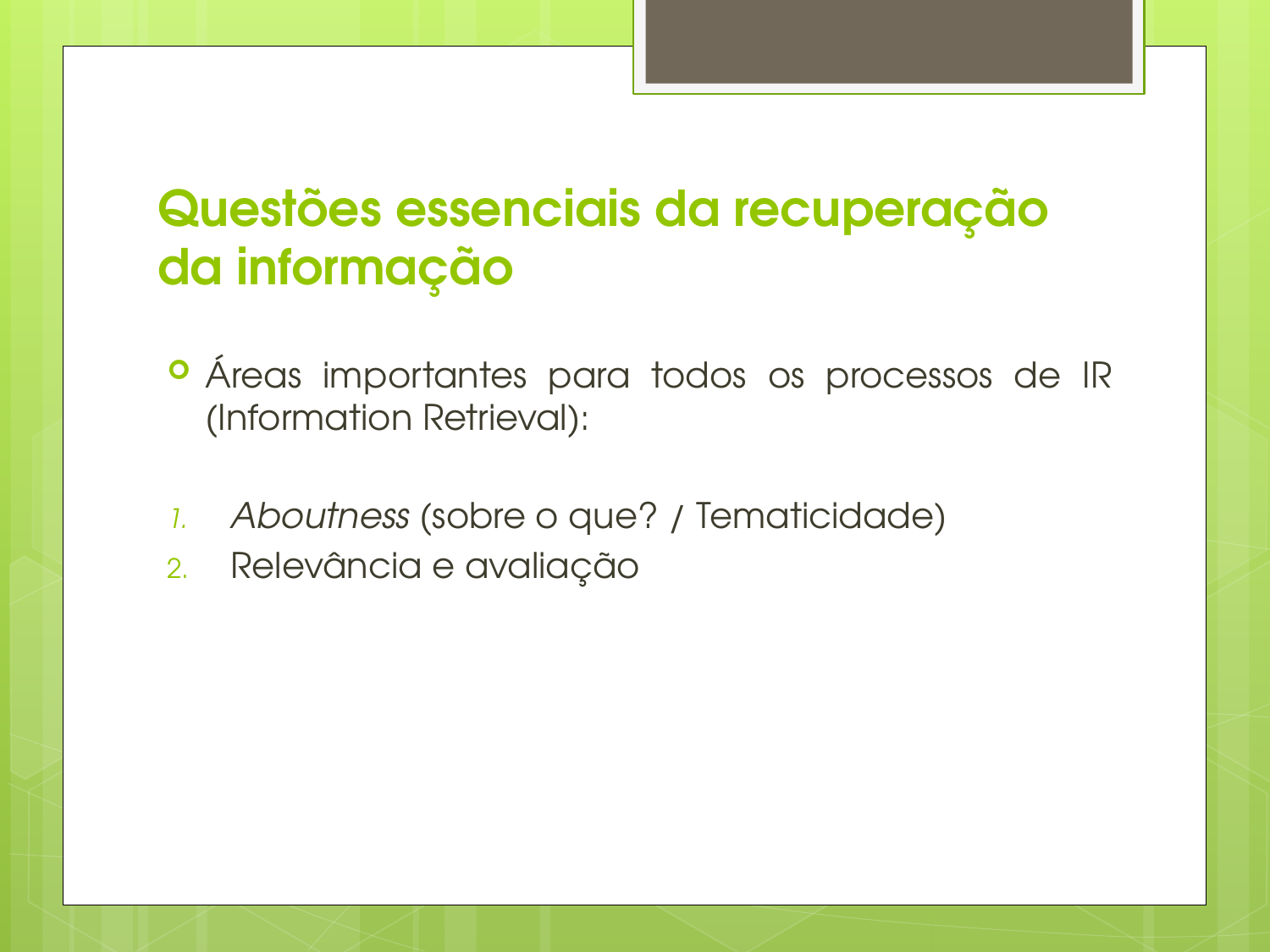

# Questões essenciais da recuperação da informação
Áreas importantes para todos os processos de IR (Information Retrieval):

Aboutness (sobre o que? / Tematicidade)
Relevância e avaliação